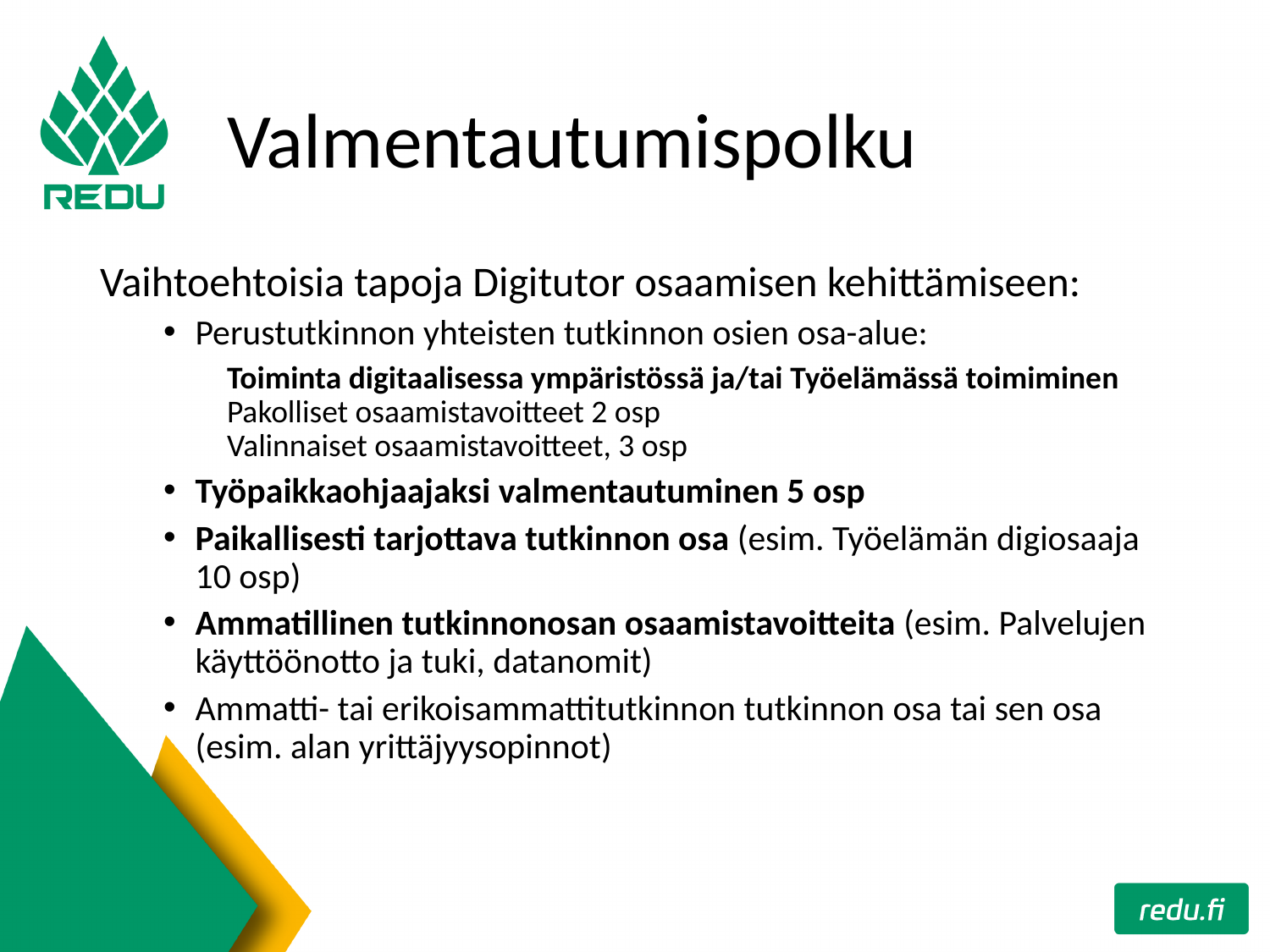

# Valmentautumispolku
Vaihtoehtoisia tapoja Digitutor osaamisen kehittämiseen: ​
Perustutkinnon yhteisten tutkinnon osien osa-alue:
Toiminta digitaalisessa ympäristössä ja/tai Työelämässä toimiminen ​
Pakolliset osaamistavoitteet 2 osp​
Valinnaiset osaamistavoitteet, 3 osp​
Työpaikkaohjaajaksi valmentautuminen 5 osp​
Paikallisesti tarjottava tutkinnon osa (esim. Työelämän digiosaaja 10 osp)​
Ammatillinen tutkinnonosan osaamistavoitteita (esim. Palvelujen käyttöönotto ja tuki, datanomit)​
Ammatti- tai erikoisammattitutkinnon tutkinnon osa tai sen osa (esim. alan yrittäjyysopinnot)​